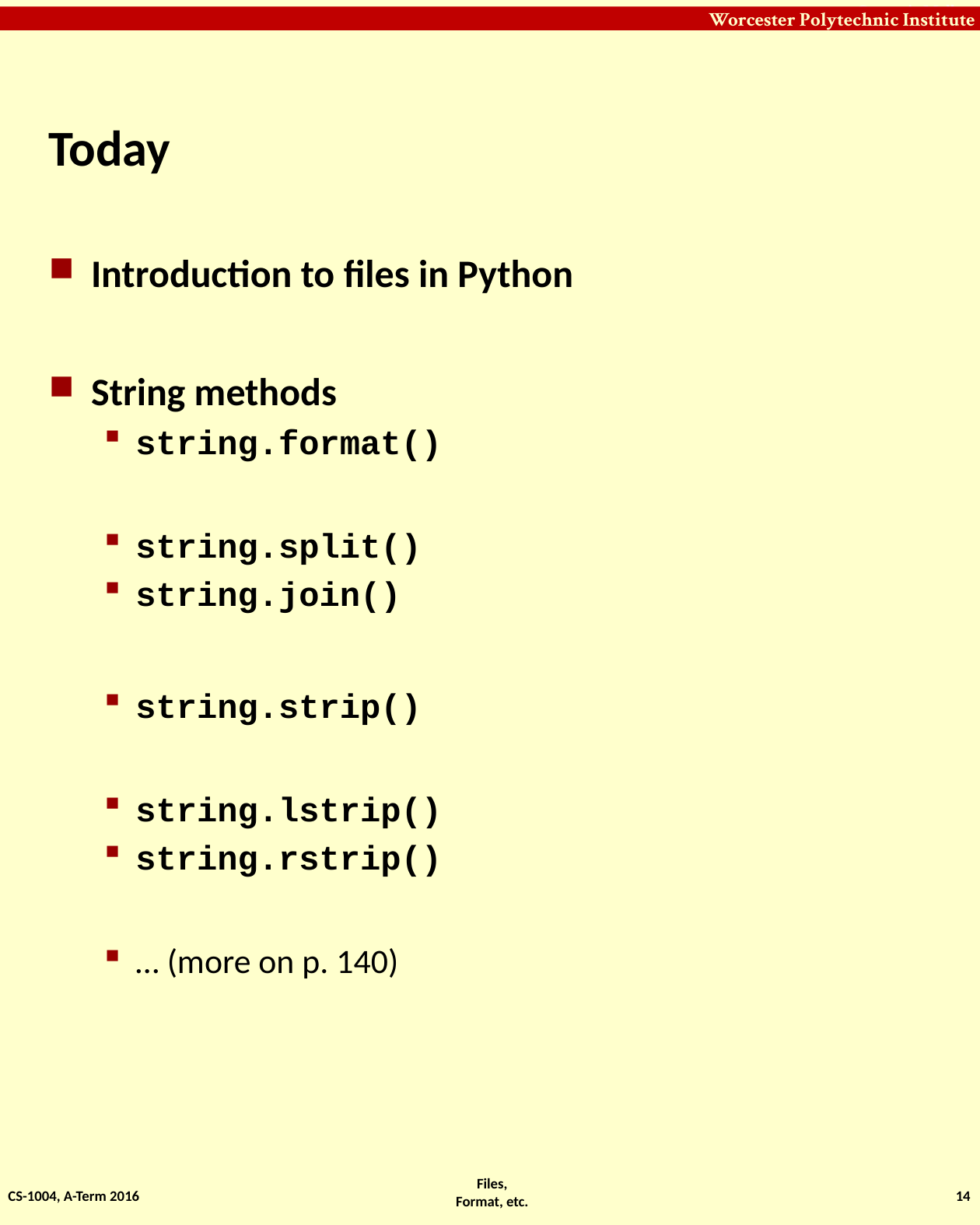

# Today
Introduction to files in Python

String methods
string.format()

string.split()
string.join()

string.strip()

string.lstrip()
string.rstrip()

… (more on p. 140)
CS-1004, A-Term 2016
14
Files, Format, etc.